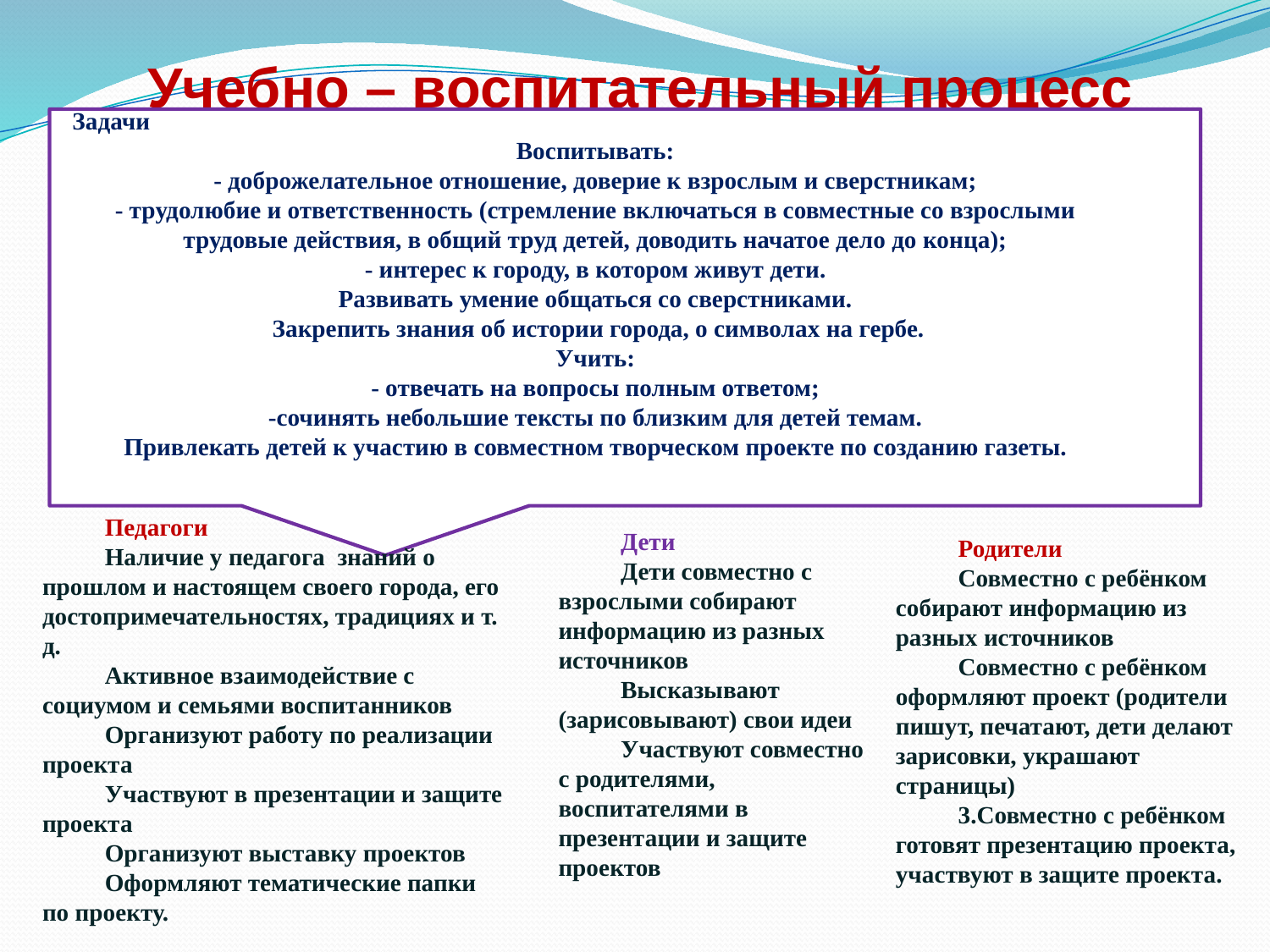

# Учебно – воспитательный процесс
Задачи
Воспитывать:
- доброжелательное отношение, доверие к взрослым и сверстникам;
- трудолюбие и ответственность (стремление включаться в совместные со взрослыми трудовые действия, в общий труд детей, доводить начатое дело до конца);
- интерес к городу, в котором живут дети.
Развивать умение общаться со сверстниками.
 Закрепить знания об истории города, о символах на гербе.
Учить:
- отвечать на вопросы полным ответом;
-сочинять небольшие тексты по близким для детей темам.
Привлекать детей к участию в совместном творческом проекте по созданию газеты.

Педагоги
Наличие у педагога  знаний о прошлом и настоящем своего города, его достопримечательностях, традициях и т. д.
Активное взаимодействие с социумом и семьями воспитанников
Организуют работу по реализации проекта
Участвуют в презентации и защите проекта
Организуют выставку проектов
Оформляют тематические папки по проекту.
Дети
Дети совместно с взрослыми собирают  информацию из разных источников
Высказывают (зарисовывают) свои идеи
Участвуют совместно с родителями, воспитателями в презентации и защите проектов

Родители
Совместно с ребёнком собирают информацию из разных источников
Совместно с ребёнком оформляют проект (родители пишут, печатают, дети делают зарисовки, украшают страницы)
3.Совместно с ребёнком готовят презентацию проекта, участвуют в защите проекта.